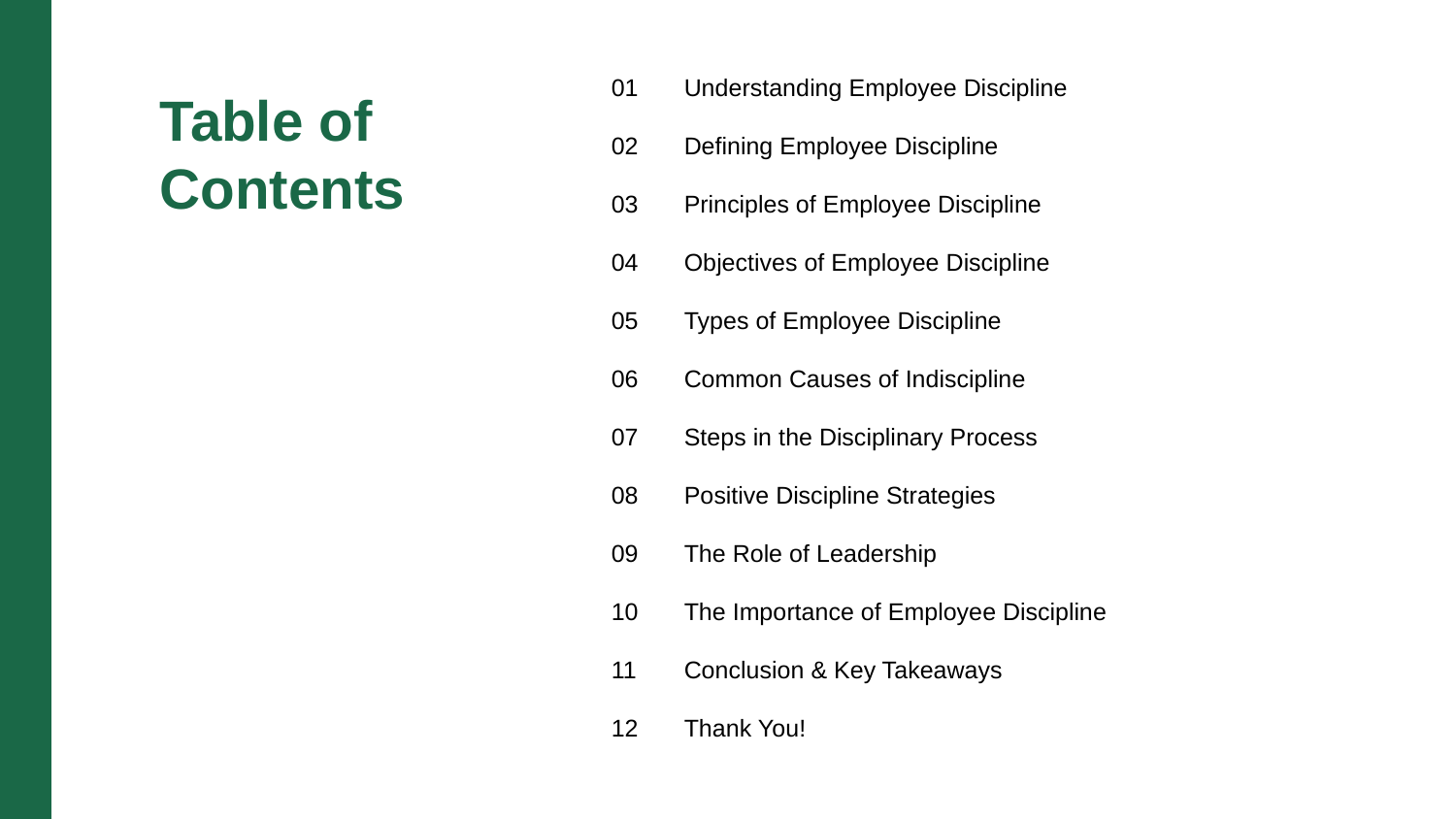

01
Understanding Employee Discipline
Table of Contents
02
Defining Employee Discipline
03
Principles of Employee Discipline
04
Objectives of Employee Discipline
05
Types of Employee Discipline
06
Common Causes of Indiscipline
07
Steps in the Disciplinary Process
08
Positive Discipline Strategies
09
The Role of Leadership
10
The Importance of Employee Discipline
11
Conclusion & Key Takeaways
12
Thank You!